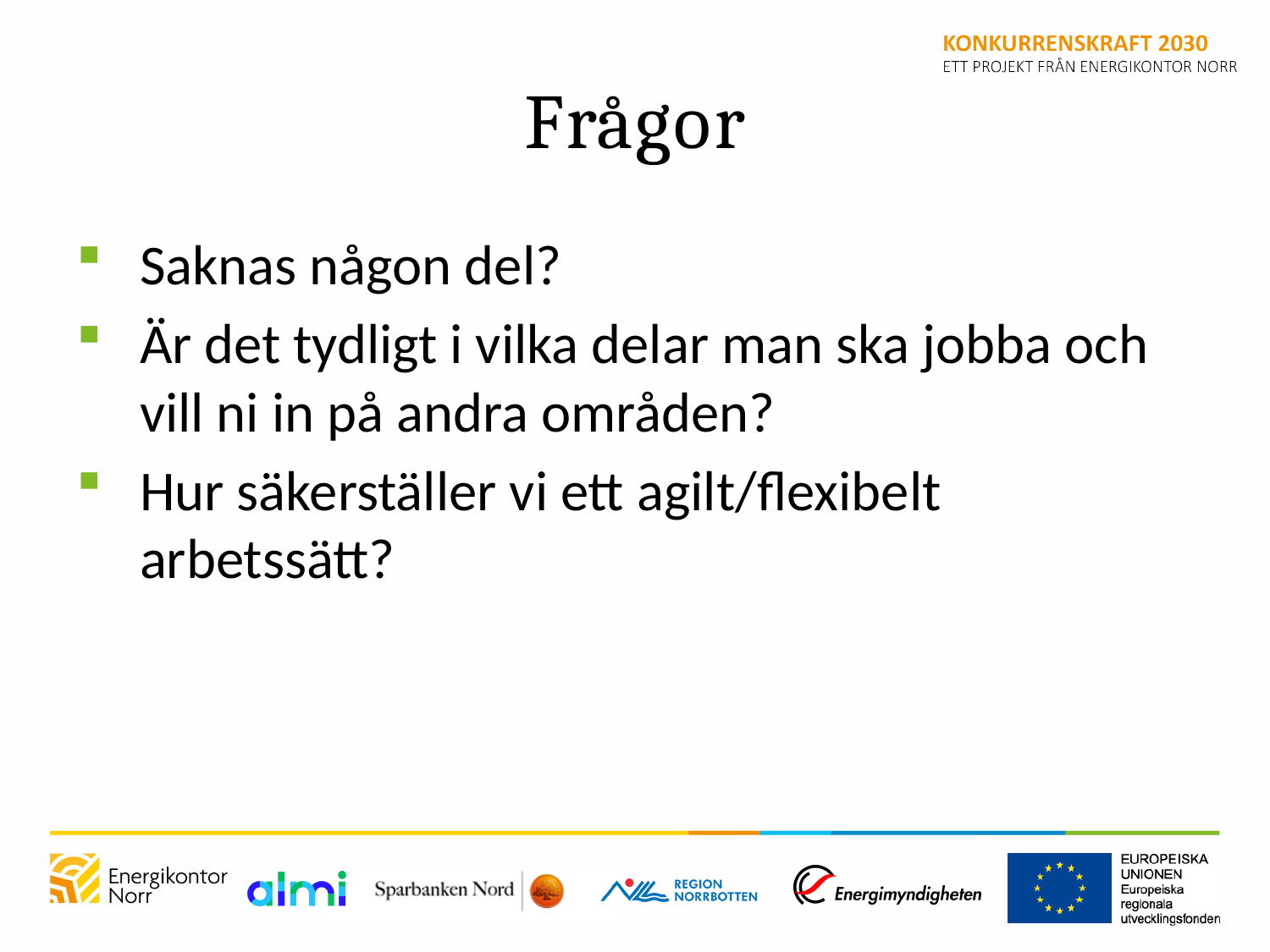

# Frågor
Saknas någon del?
Är det tydligt i vilka delar man ska jobba och vill ni in på andra områden?
Hur säkerställer vi ett agilt/flexibelt arbetssätt?